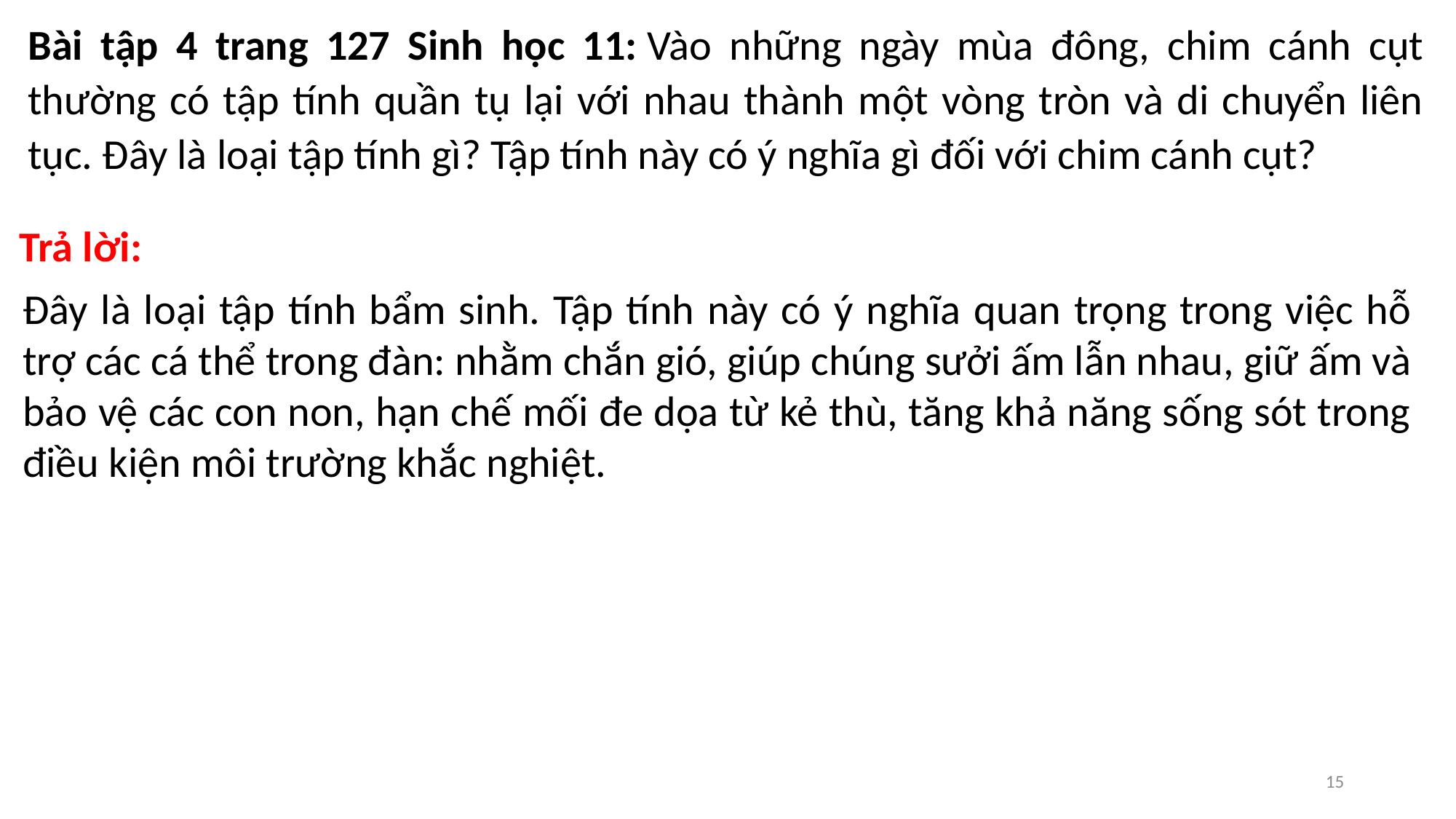

Bài tập 4 trang 127 Sinh học 11: Vào những ngày mùa đông, chim cánh cụt thường có tập tính quần tụ lại với nhau thành một vòng tròn và di chuyển liên tục. Đây là loại tập tính gì? Tập tính này có ý nghĩa gì đối với chim cánh cụt?

Trả lời:
Đây là loại tập tính bẩm sinh. Tập tính này có ý nghĩa quan trọng trong việc hỗ trợ các cá thể trong đàn: nhằm chắn gió, giúp chúng sưởi ấm lẫn nhau, giữ ấm và bảo vệ các con non, hạn chế mối đe dọa từ kẻ thù, tăng khả năng sống sót trong điều kiện môi trường khắc nghiệt.
15